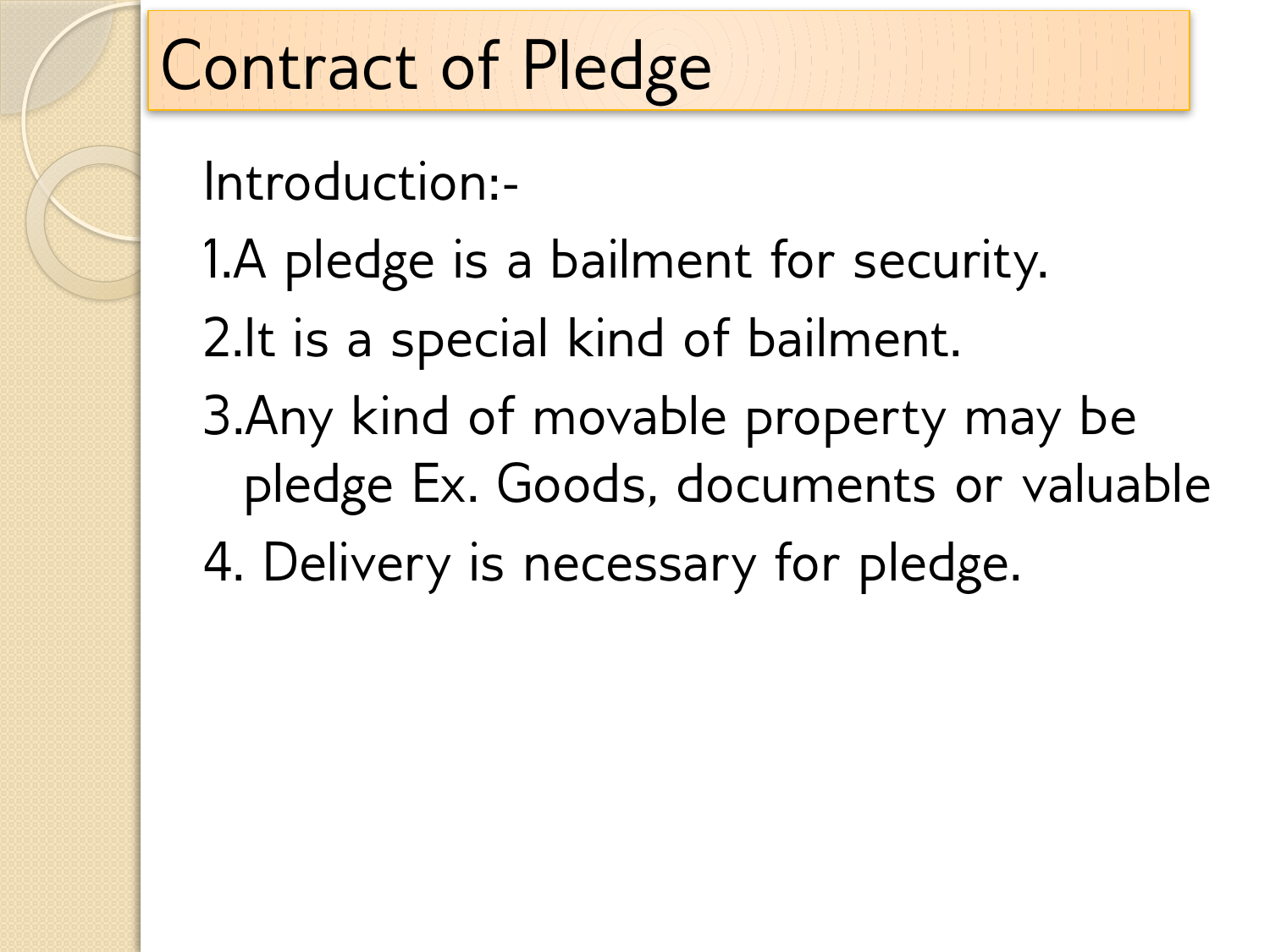

# Contract of Pledge
Introduction:-
1.A pledge is a bailment for security.
2.It is a special kind of bailment.
3.Any kind of movable property may be pledge Ex. Goods, documents or valuable
4. Delivery is necessary for pledge.